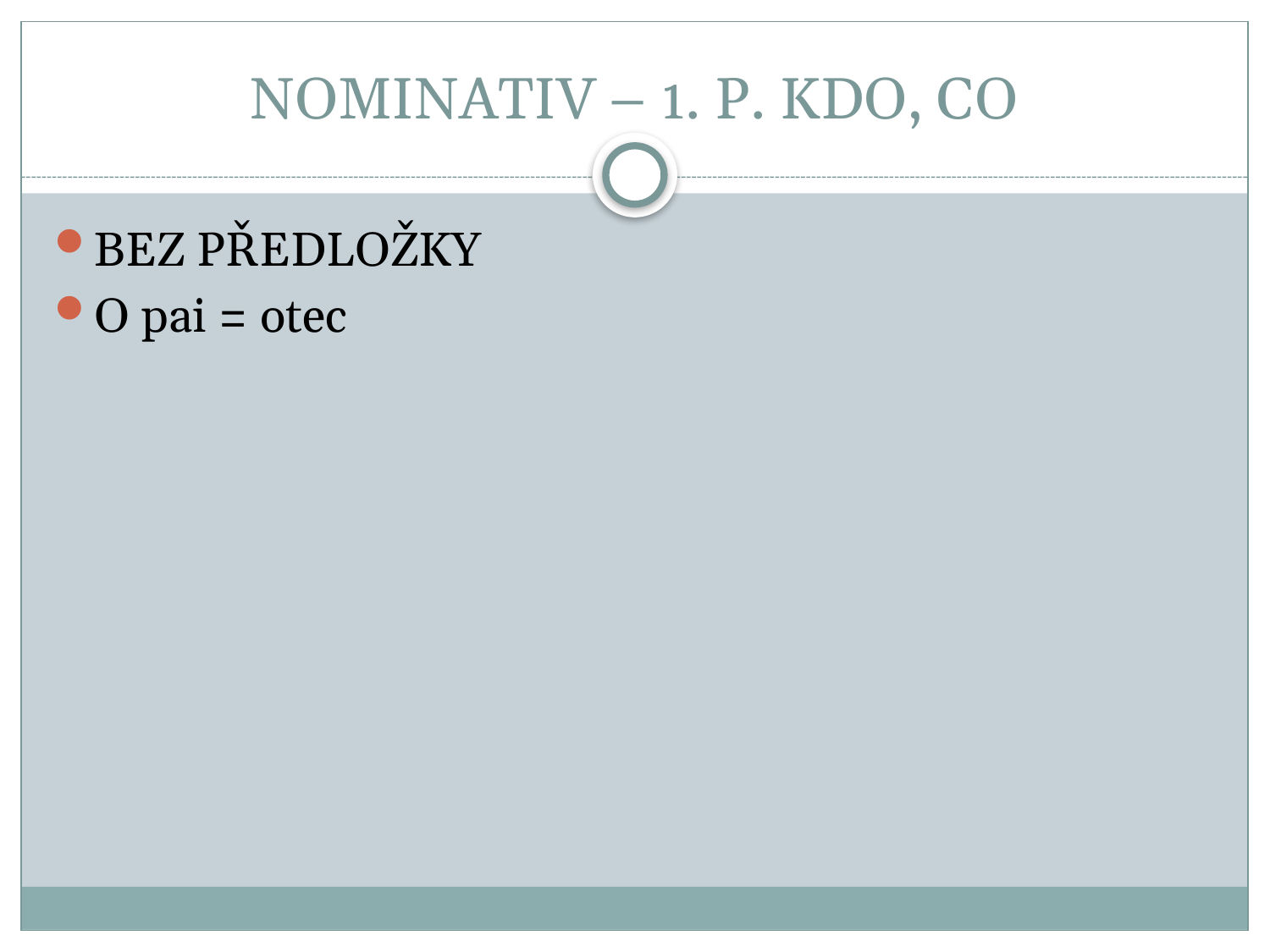

# NOMINATIV – 1. P. KDO, CO
BEZ PŘEDLOŽKY
O pai = otec